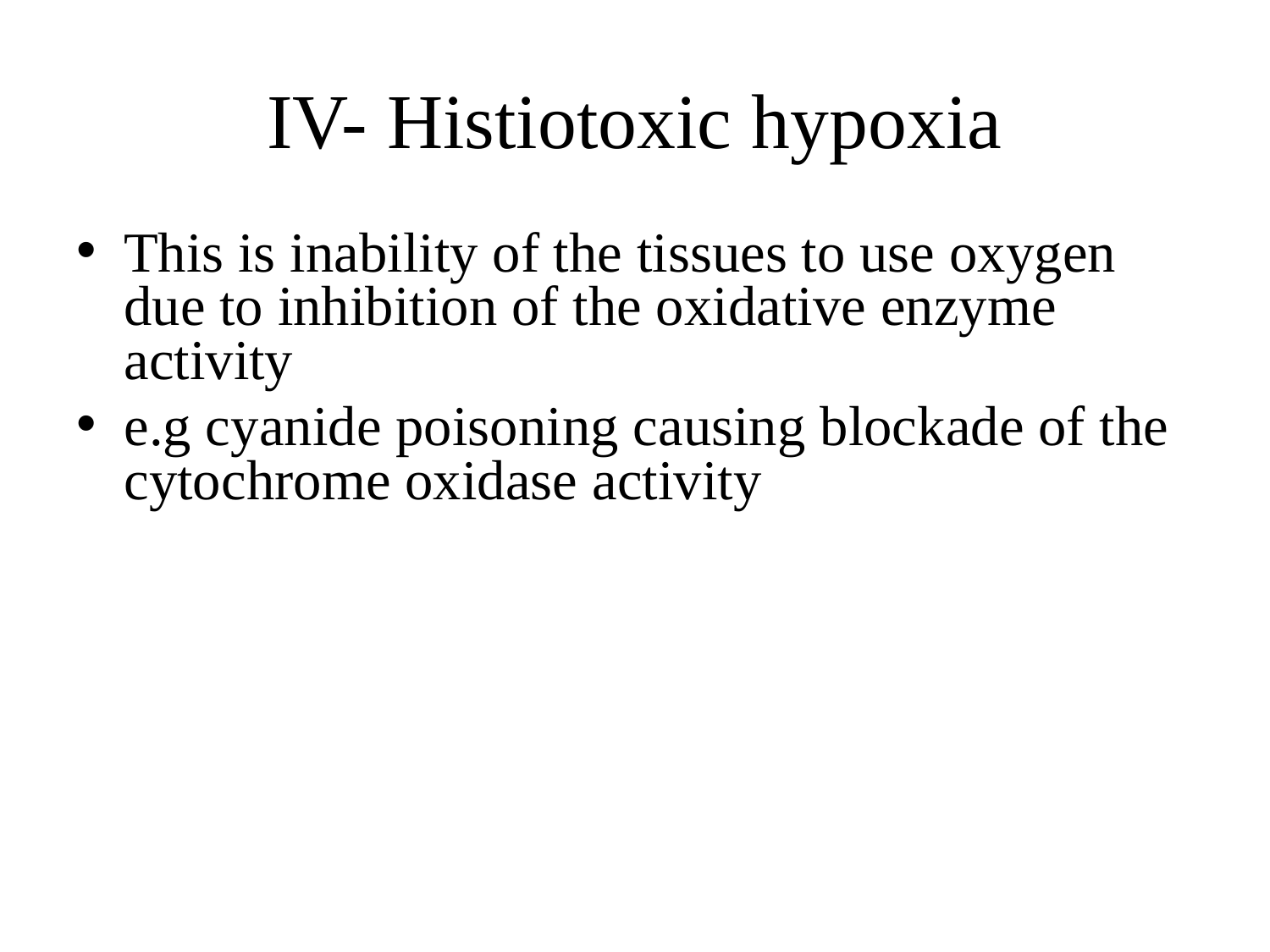

# IV- Histiotoxic hypoxia
This is inability of the tissues to use oxygen due to inhibition of the oxidative enzyme activity
e.g cyanide poisoning causing blockade of the cytochrome oxidase activity